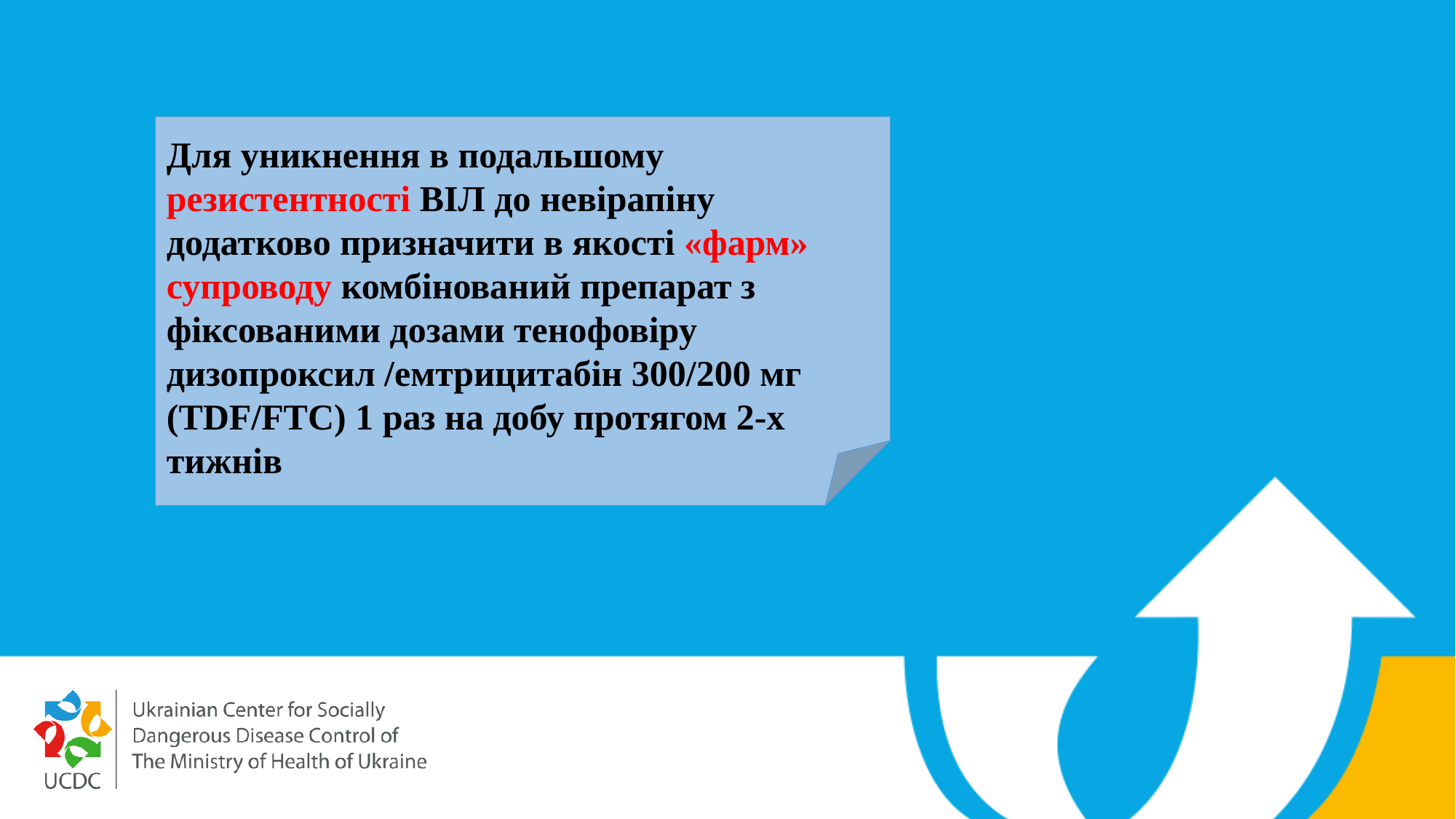

Для уникнення в подальшому резистентності ВІЛ до невірапіну додатково призначити в якості «фарм» супроводу комбінований препарат з фіксованими дозами тенофовіру дизопроксил /емтрицитабін 300/200 мг (TDF/FTC) 1 раз на добу протягом 2-х тижнів